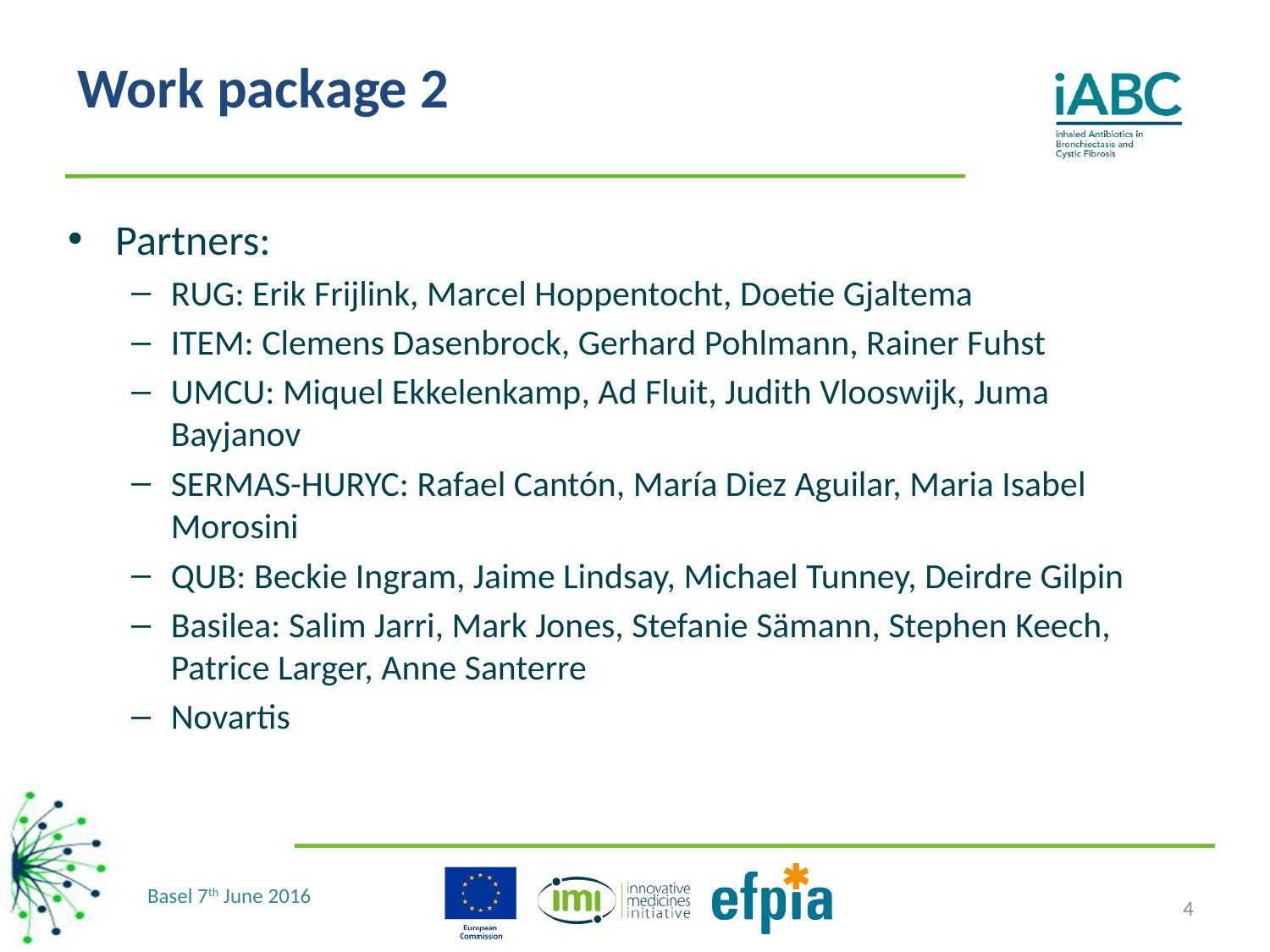

# Work package 2
Partners:
RUG: Erik Frijlink, Marcel Hoppentocht, Doetie Gjaltema
ITEM: Clemens Dasenbrock, Gerhard Pohlmann, Rainer Fuhst
UMCU: Miquel Ekkelenkamp, Ad Fluit, Judith Vlooswijk, Juma Bayjanov
SERMAS-HURYC: Rafael Cantón, María Diez Aguilar, Maria Isabel Morosini
QUB: Beckie Ingram, Jaime Lindsay, Michael Tunney, Deirdre Gilpin
Basilea: Salim Jarri, Mark Jones, Stefanie Sämann, Stephen Keech, Patrice Larger, Anne Santerre
Novartis

4